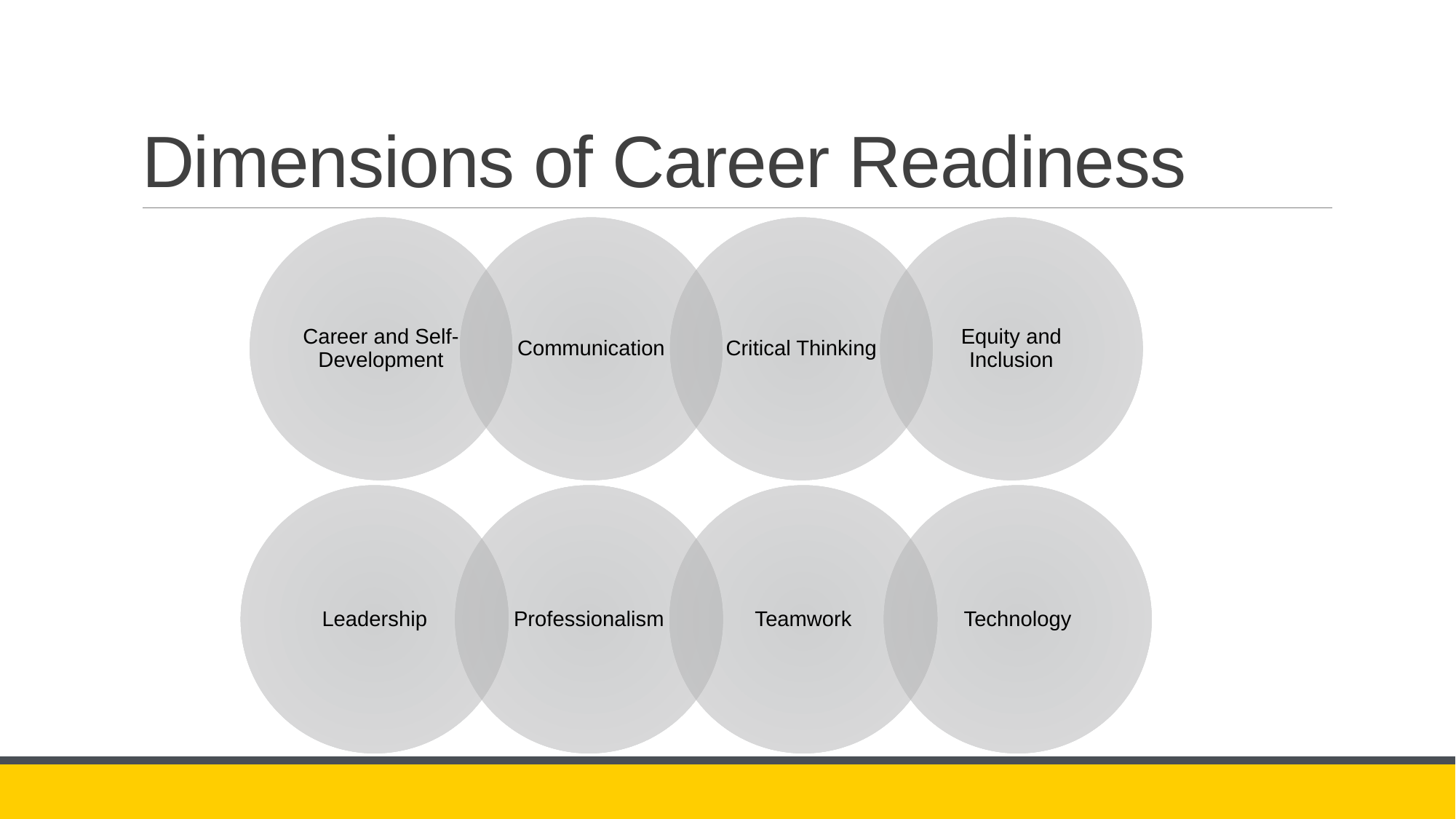

# Dimensions of Career Readiness
Career and Self-Development
Communication
Critical Thinking
Equity and Inclusion
Leadership
Professionalism
Teamwork
Technology